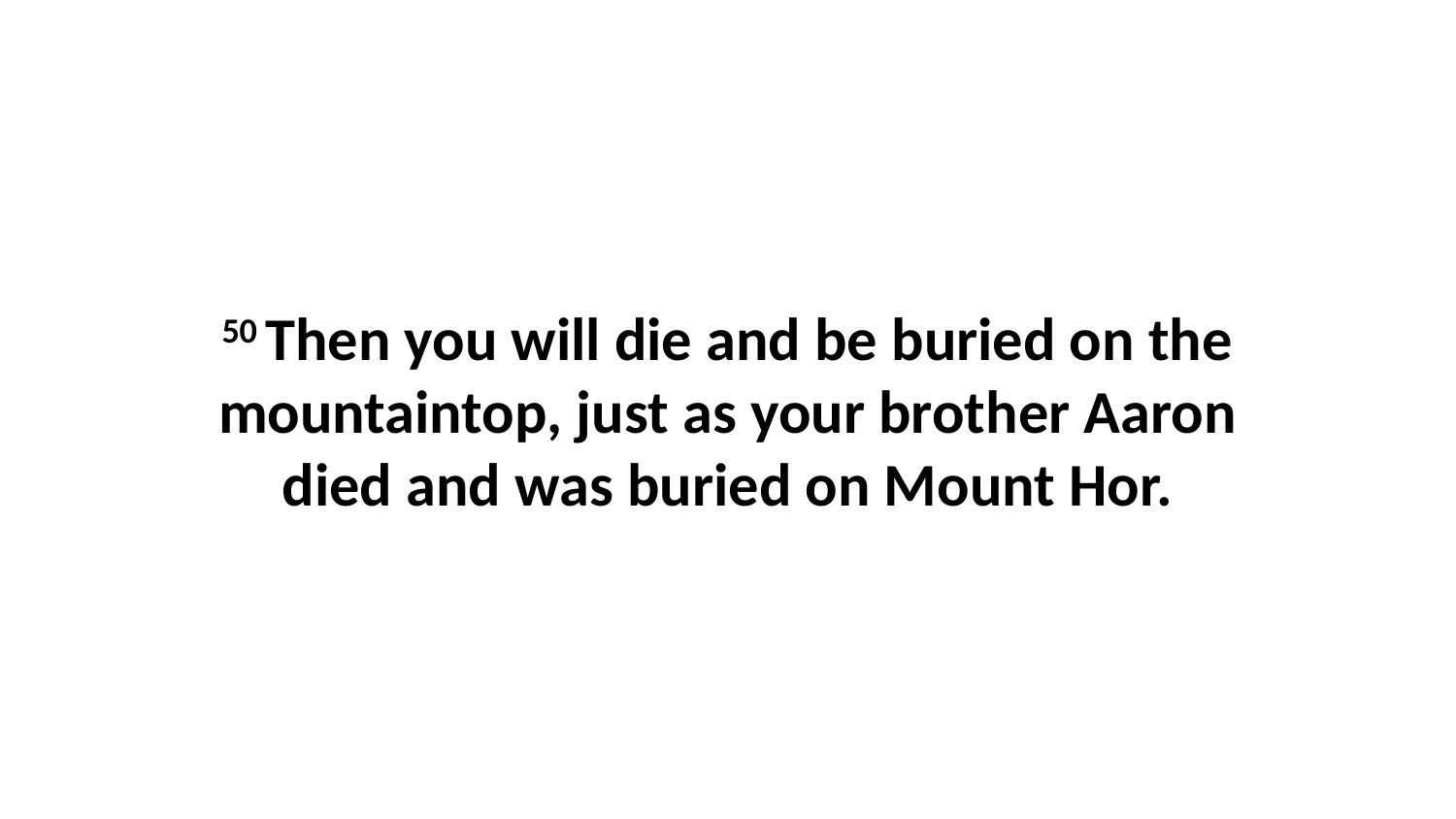

50 Then you will die and be buried on the mountaintop, just as your brother Aaron died and was buried on Mount Hor.